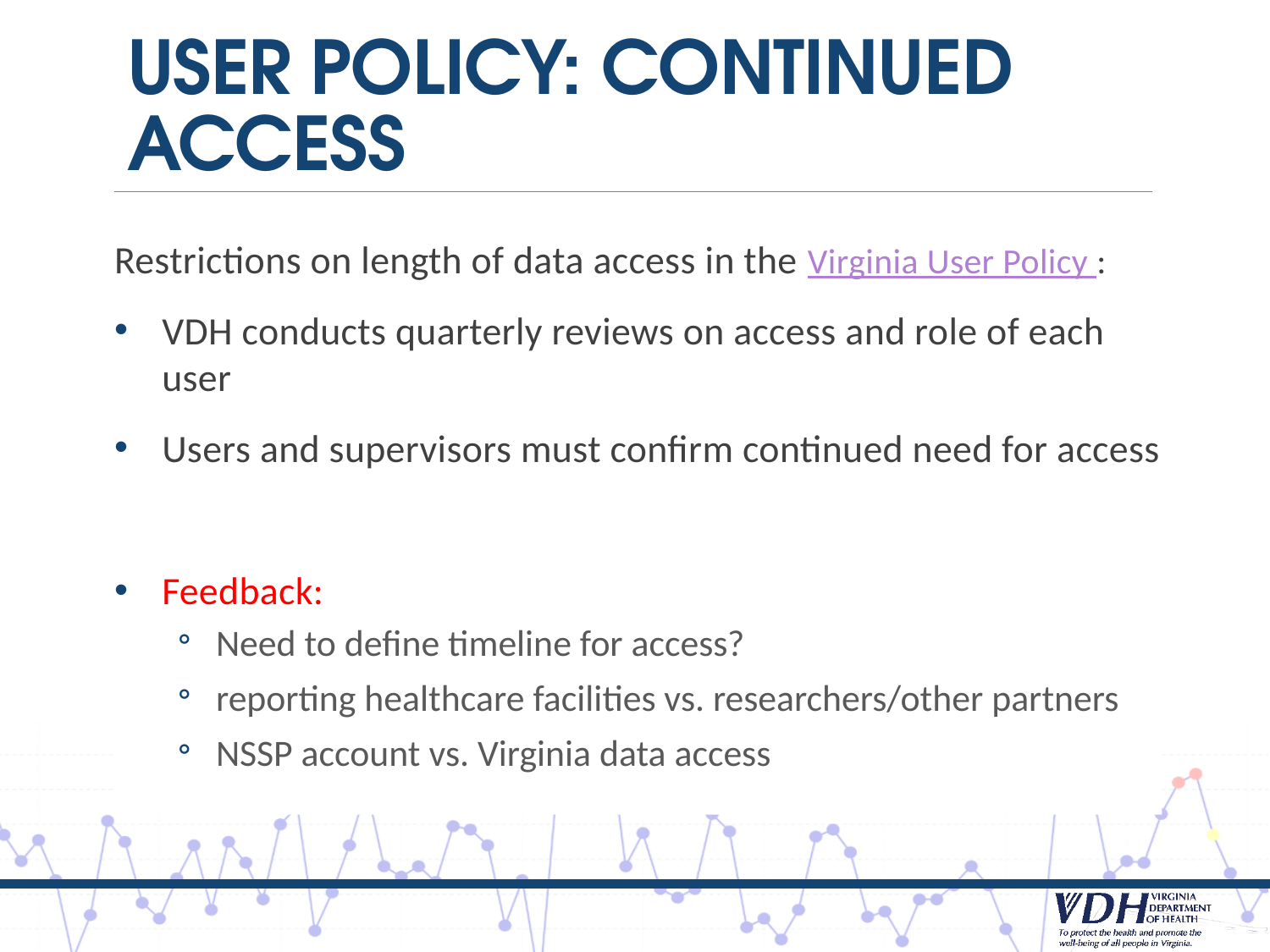

# User Policy: Continued Access
Restrictions on length of data access in the Virginia User Policy :
VDH conducts quarterly reviews on access and role of each user
Users and supervisors must confirm continued need for access

Feedback:
Need to define timeline for access?
reporting healthcare facilities vs. researchers/other partners
NSSP account vs. Virginia data access